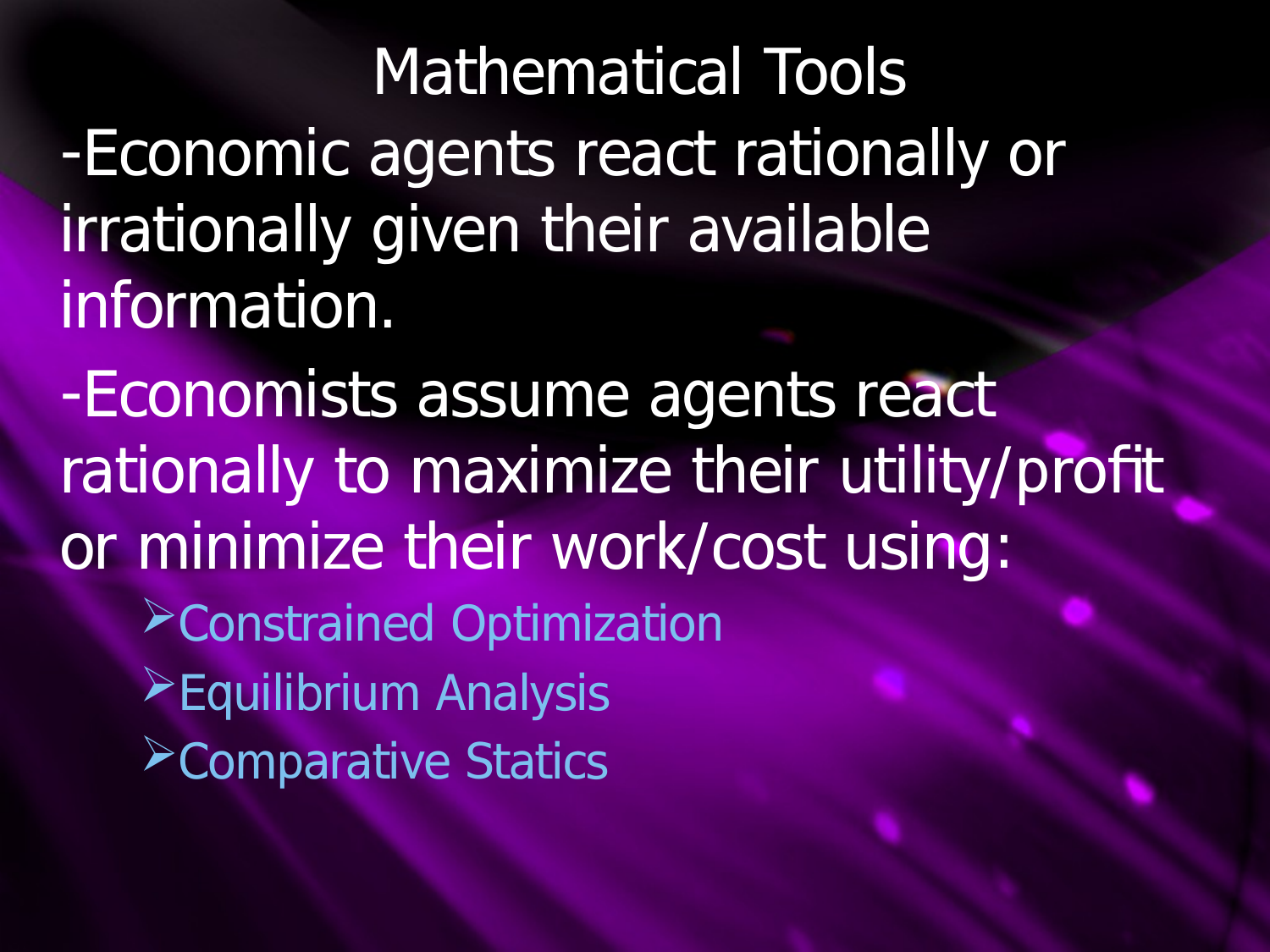

# Mathematical Tools
	-Economic agents react rationally or irrationally given their available information.
	-Economists assume agents react rationally to maximize their utility/profit or minimize their work/cost using:
Constrained Optimization
Equilibrium Analysis
Comparative Statics